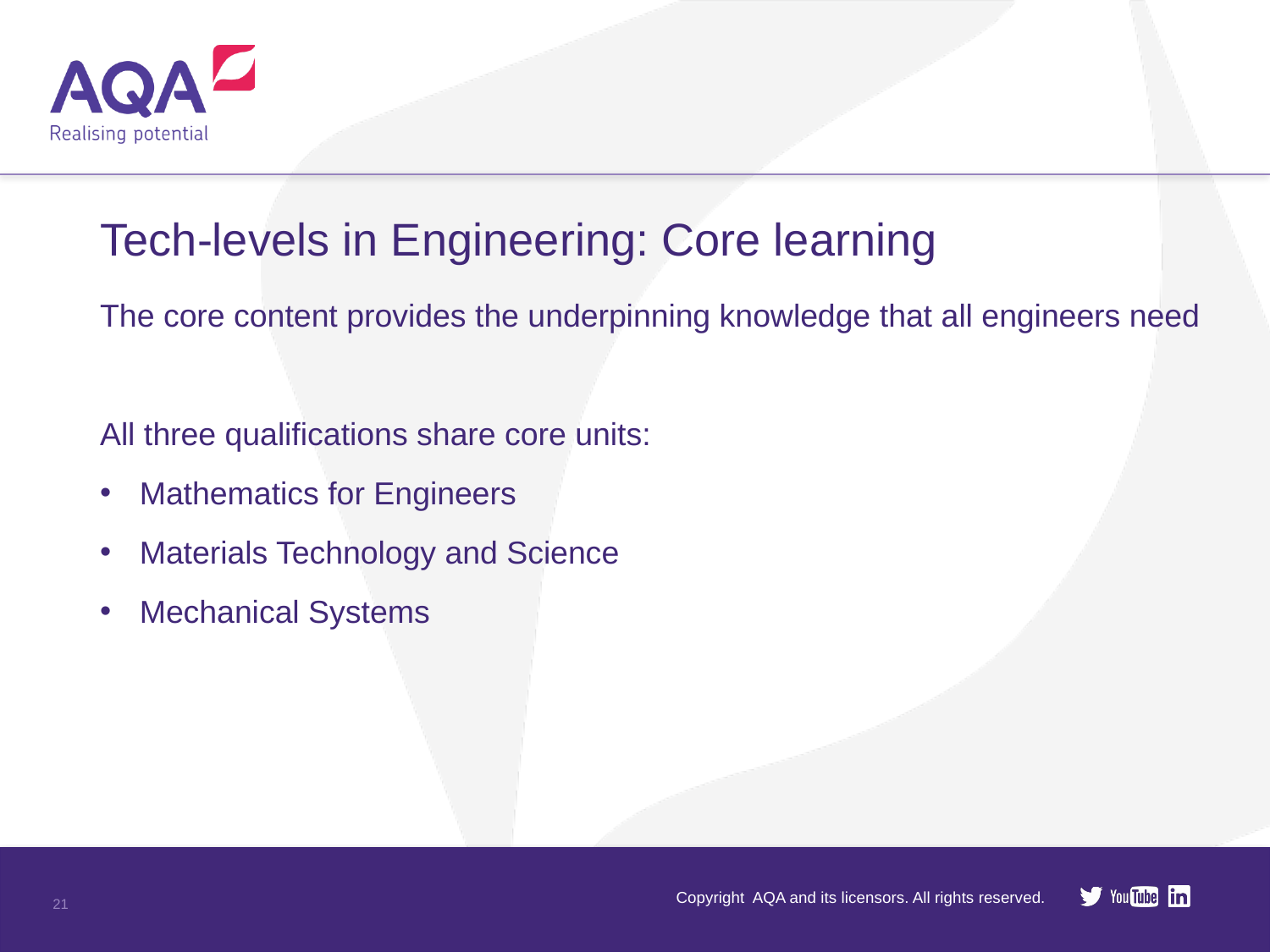

Tech-levels in Engineering: Core learning
The core content provides the underpinning knowledge that all engineers need

All three qualifications share core units:
Mathematics for Engineers
Materials Technology and Science
Mechanical Systems